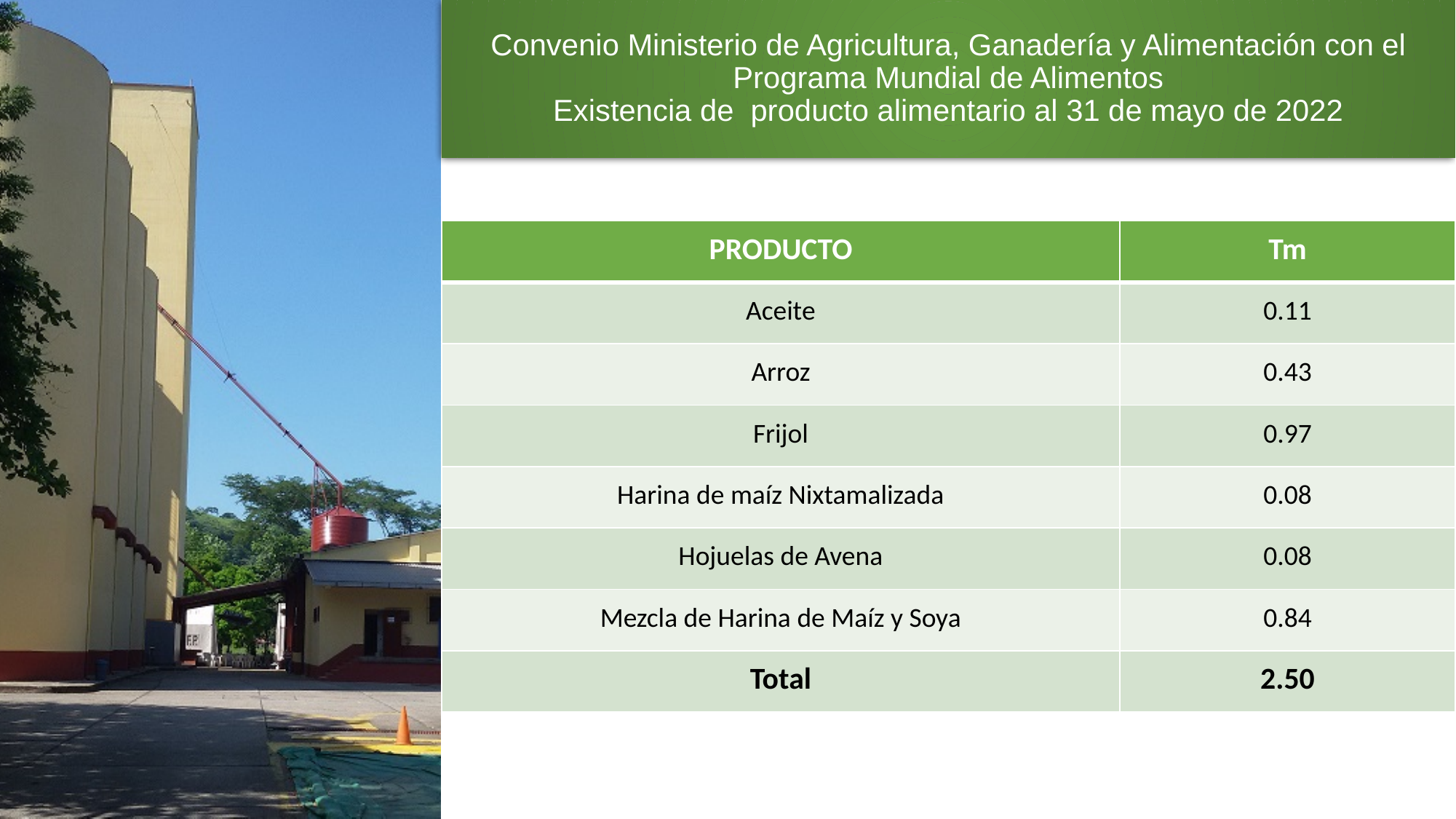

# Convenio Ministerio de Agricultura, Ganadería y Alimentación con el Programa Mundial de Alimentos Existencia de  producto alimentario al 31 de mayo de 2022
| PRODUCTO | Tm |
| --- | --- |
| Aceite | 0.11 |
| Arroz | 0.43 |
| Frijol | 0.97 |
| Harina de maíz Nixtamalizada | 0.08 |
| Hojuelas de Avena | 0.08 |
| Mezcla de Harina de Maíz y Soya | 0.84 |
| Total | 2.50 |
3